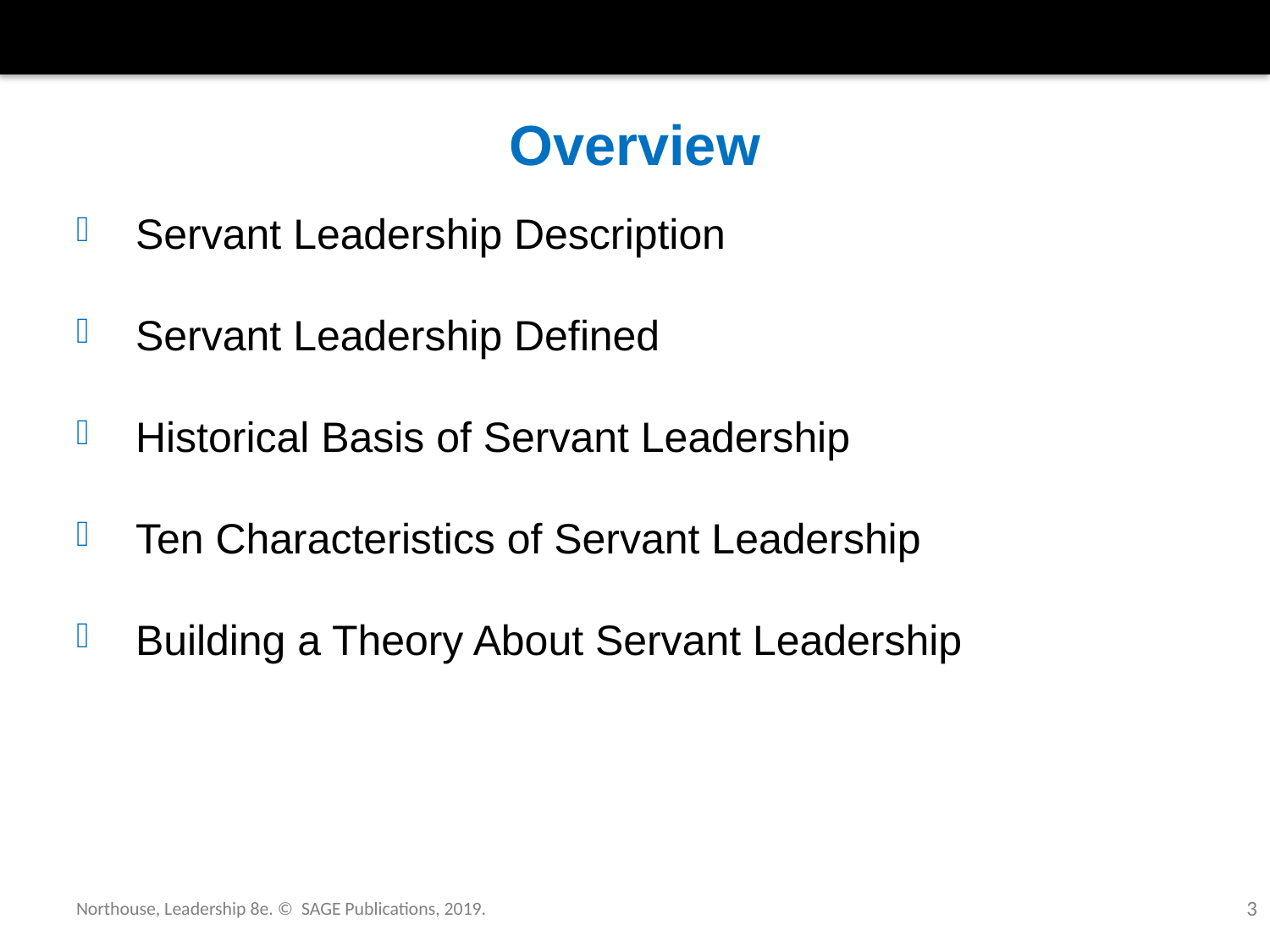

# Overview
 Servant Leadership Description
 Servant Leadership Defined
 Historical Basis of Servant Leadership
 Ten Characteristics of Servant Leadership
 Building a Theory About Servant Leadership
Northouse, Leadership 8e. ©  SAGE Publications, 2019.
3